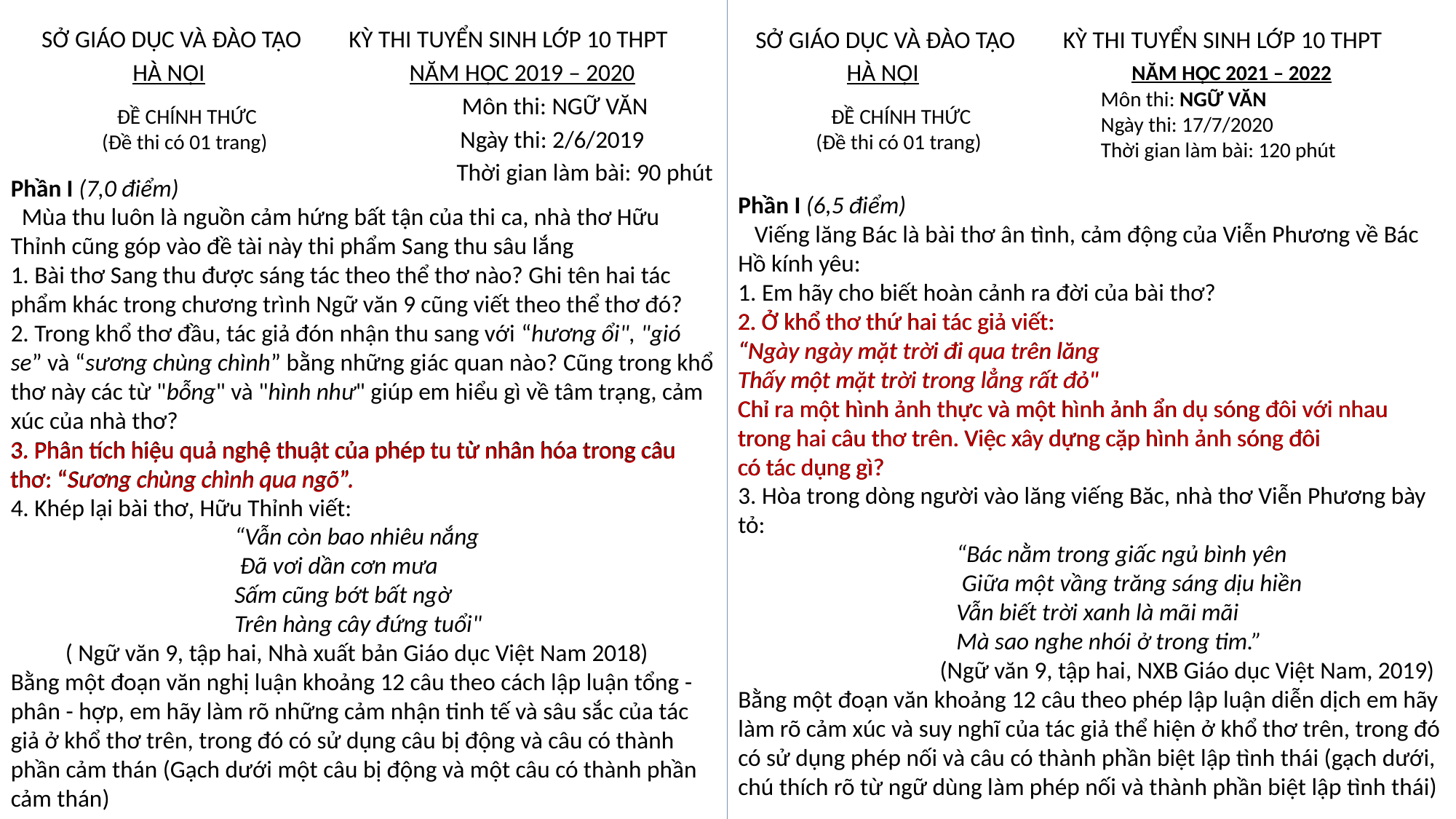

KỲ THI TUYỂN SINH LỚP 10 THPT
     NĂM HỌC 2019 – 2020
                 Môn thi: NGỮ VĂN
                Ngày thi: 2/6/2019
                            Thời gian làm bài: 90 phút
 SỞ GIÁO DỤC VÀ ĐÀO TẠO
HÀ NỘI
KỲ THI TUYỂN SINH LỚP 10 THPT
     NĂM HỌC 2021 – 2022
Môn thi: NGỮ VĂN
Ngày thi: 17/7/2020
Thời gian làm bài: 120 phút
 SỞ GIÁO DỤC VÀ ĐÀO TẠO
HÀ NỘI
ĐỀ CHÍNH THỨC
(Đề thi có 01 trang)
ĐỀ CHÍNH THỨC
(Đề thi có 01 trang)
Phần I (7,0 điểm)
  Mùa thu luôn là nguồn cảm hứng bất tận của thi ca, nhà thơ Hữu Thỉnh cũng góp vào đề tài này thi phẩm Sang thu sâu lắng
1. Bài thơ Sang thu được sáng tác theo thể thơ nào? Ghi tên hai tác phẩm khác trong chương trình Ngữ văn 9 cũng viết theo thể thơ đó?
2. Trong khổ thơ đầu, tác giả đón nhận thu sang với “hương ổi", "gió se” và “sương chùng chình” bằng những giác quan nào? Cũng trong khổ thơ này các từ "bỗng" và "hình như" giúp em hiểu gì về tâm trạng, cảm xúc của nhà thơ?
3. Phân tích hiệu quả nghệ thuật của phép tu từ nhân hóa trong câu thơ: “Sương chùng chình qua ngõ”.
4. Khép lại bài thơ, Hữu Thỉnh viết:
   		 “Vẫn còn bao nhiêu nắng
		  Đã vơi dần cơn mưa
		 Sấm cũng bớt bất ngờ
   		 Trên hàng cây đứng tuổi"
          ( Ngữ văn 9, tập hai, Nhà xuất bản Giáo dục Việt Nam 2018)
Bằng một đoạn văn nghị luận khoảng 12 câu theo cách lập luận tổng - phân - hợp, em hãy làm rõ những cảm nhận tinh tế và sâu sắc của tác giả ở khổ thơ trên, trong đó có sử dụng câu bị động và câu có thành phần cảm thán (Gạch dưới một câu bị động và một câu có thành phần cảm thán)
Phần I (6,5 điểm)
   Viếng lăng Bác là bài thơ ân tình, cảm động của Viễn Phương về Bác Hồ kính yêu:
1. Em hãy cho biết hoàn cảnh ra đời của bài thơ?
2. Ở khổ thơ thứ hai tác giả viết:
“Ngày ngày mặt trời đi qua trên lăng
Thấy một mặt trời trong lẳng rất đỏ"
Chỉ ra một hình ảnh thực và một hình ảnh ẩn dụ sóng đôi với nhau trong hai câu thơ trên. Việc xây dựng cặp hình ảnh sóng đôi
có tác dụng gì?
3. Hòa trong dòng người vào lăng viếng Băc, nhà thơ Viễn Phương bày tỏ:
     		“Bác nằm trong giấc ngủ bình yên
        		 Giữa một vầng trăng sáng dịu hiền
		Vẫn biết trời xanh là mãi mãi
 		Mà sao nghe nhói ở trong tim.”
                                     (Ngữ văn 9, tập hai, NXB Giáo dục Việt Nam, 2019)
Bằng một đoạn văn khoảng 12 câu theo phép lập luận diễn dịch em hãy làm rõ cảm xúc và suy nghĩ của tác giả thể hiện ở khổ thơ trên, trong đó có sử dụng phép nối và câu có thành phần biệt lập tình thái (gạch dưới, chú thích rõ từ ngữ dùng làm phép nối và thành phần biệt lập tình thái)

2. Ở khổ thơ thứ hai tác giả viết:
“Ngày ngày mặt trời đi qua trên lăng
Thấy một mặt trời trong lẳng rất đỏ"
Chỉ ra một hình ảnh thực và một hình ảnh ẩn dụ sóng đôi với nhau trong hai câu thơ trên. Việc xây dựng cặp hình ảnh sóng đôi
có tác dụng gì?
3. Phân tích hiệu quả nghệ thuật của phép tu từ nhân hóa trong câu thơ: “Sương chùng chình qua ngõ”.